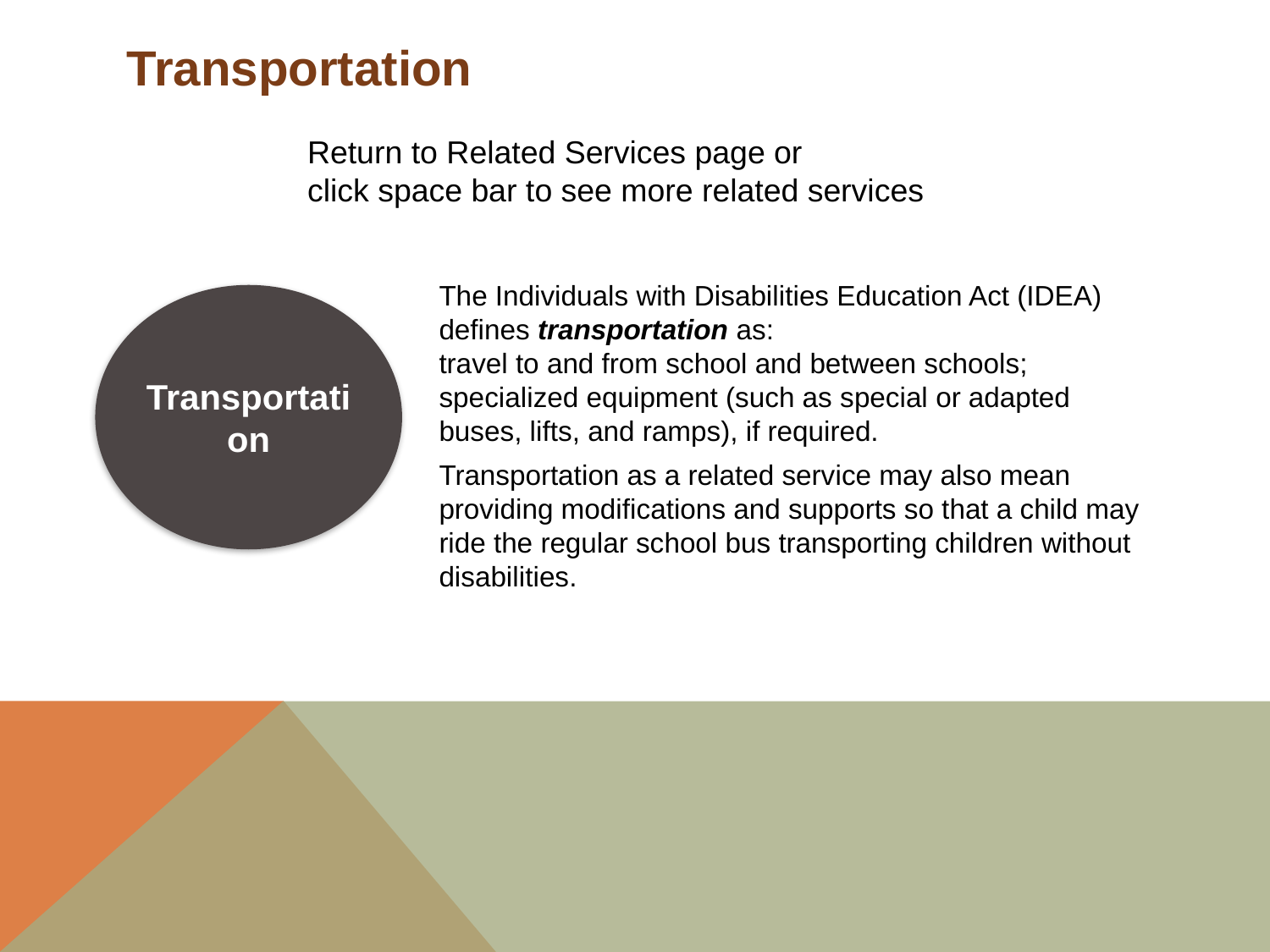

Transportation
Return to Related Services page or
click space bar to see more related services

The Individuals with Disabilities Education Act (IDEA) defines transportation as:
travel to and from school and between schools;
specialized equipment (such as special or adapted buses, lifts, and ramps), if required.
Transportation as a related service may also mean providing modifications and supports so that a child may ride the regular school bus transporting children without disabilities.
Transportation